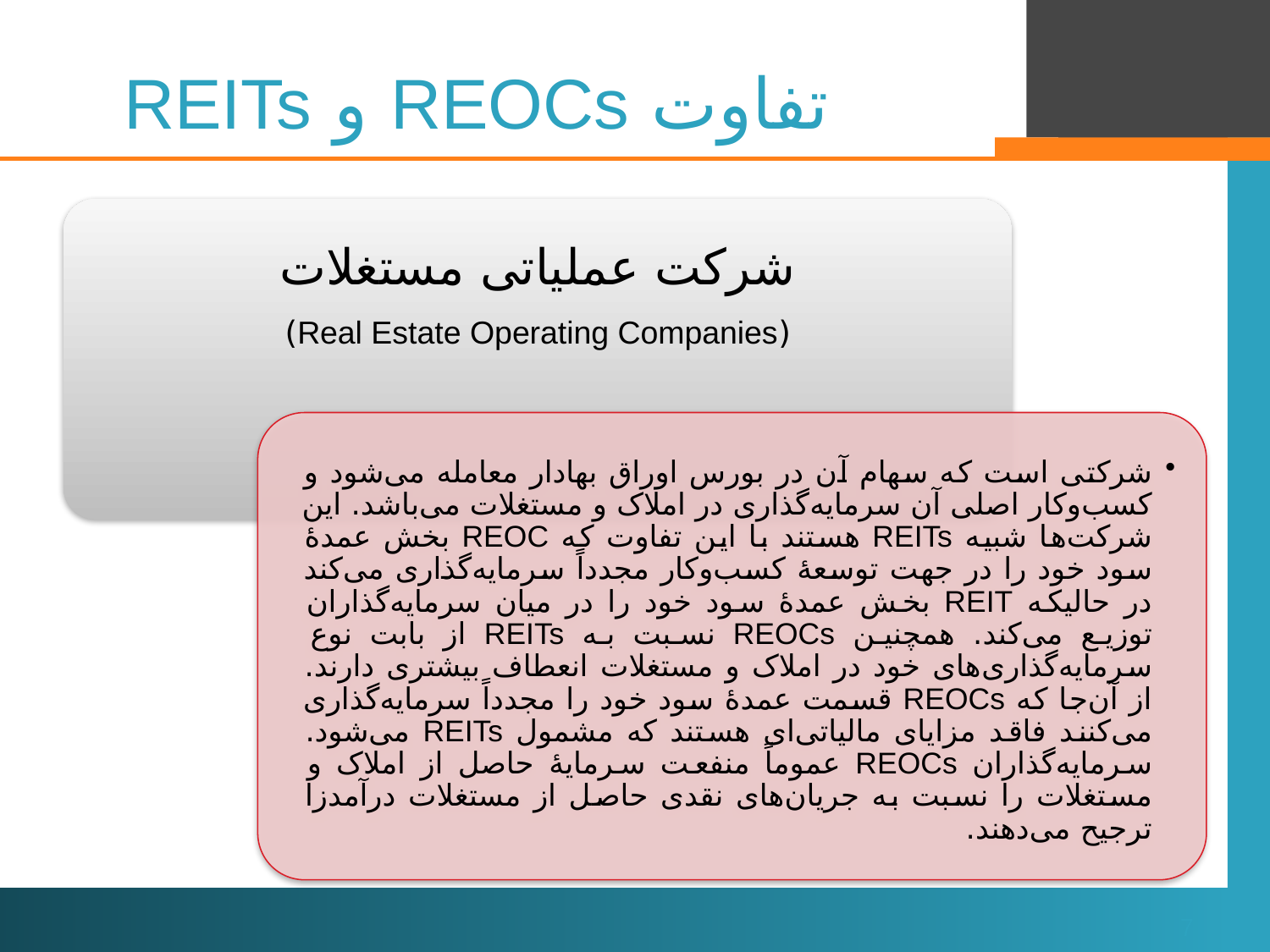

# تفاوت REOCs و REITs
شرکت عملیاتی مستغلات
 (Real Estate Operating Companies)
شرکتی است که سهام آن در بورس اوراق بهادار معامله می‌شود و کسب‌وکار اصلی آن سرمایه‌گذاری در املاک و مستغلات می‌باشد. این شرکت‌ها شبیه REITs هستند با این تفاوت که REOC بخش عمدۀ سود خود را در جهت توسعۀ کسب‌و‌کار مجدداً سرمایه‌گذاری می‌کند در حالیکه REIT بخش عمدۀ سود خود را در میان سرمایه‌گذاران توزیع می‌کند. همچنین REOCs نسبت به REITs از بابت نوع سرمایه‌گذاری‌های خود در املاک و مستغلات انعطاف بیشتری دارند. از آن‌جا که REOCs قسمت عمدۀ سود خود را مجدداً سرمایه‌گذاری می‌کنند فاقد مزایای مالیاتی‌ای هستند که مشمول REITs می‌شود. سرمایه‌گذاران REOCs عموماً منفعت سرمایۀ حاصل از املاک و مستغلات را نسبت به جریان‌های نقدی حاصل از مستغلات درآمدزا ترجیح می‌دهند.
7